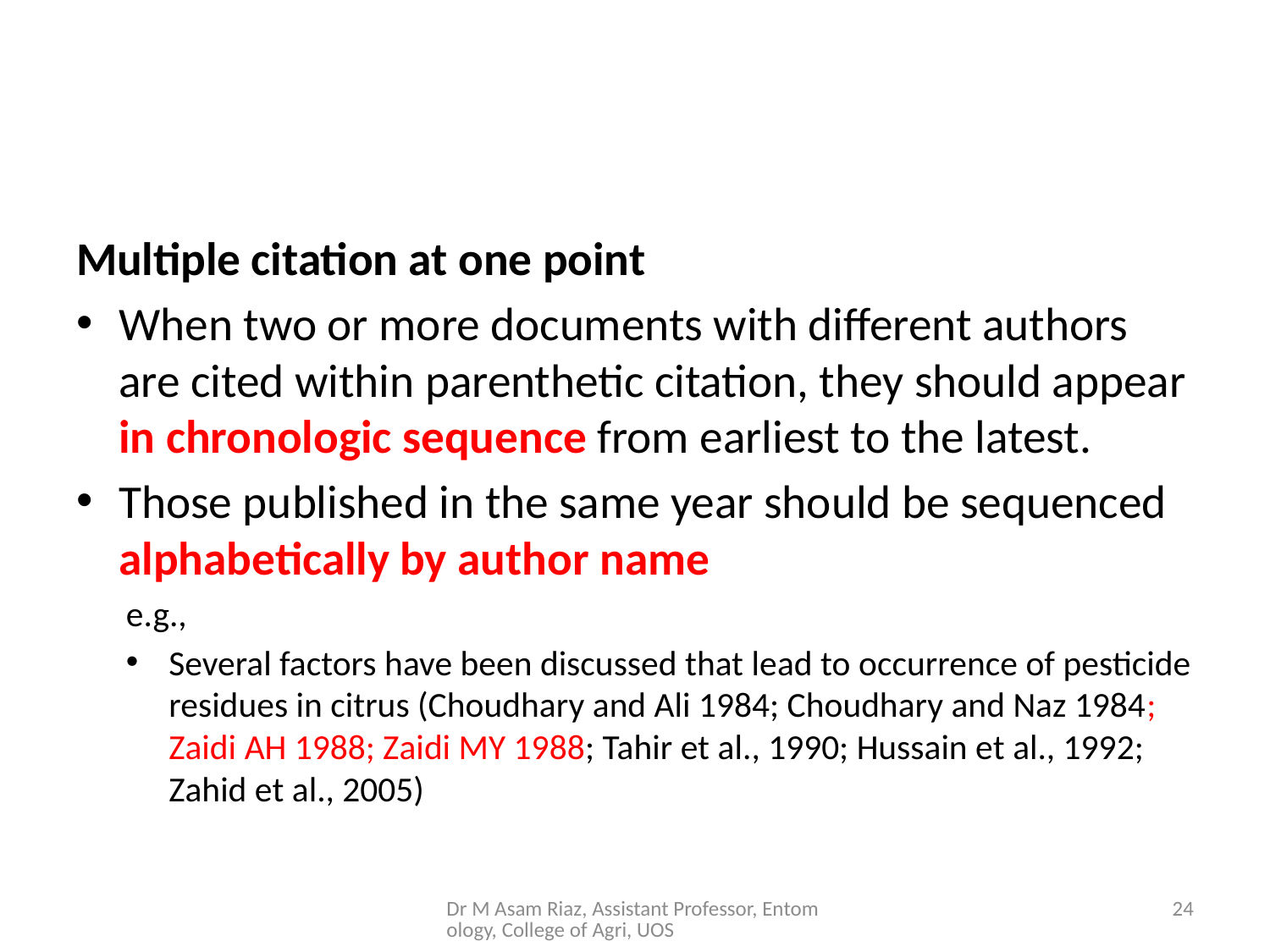

#
Multiple citation at one point
When two or more documents with different authors are cited within parenthetic citation, they should appear in chronologic sequence from earliest to the latest.
Those published in the same year should be sequenced alphabetically by author name
e.g.,
Several factors have been discussed that lead to occurrence of pesticide residues in citrus (Choudhary and Ali 1984; Choudhary and Naz 1984; Zaidi AH 1988; Zaidi MY 1988; Tahir et al., 1990; Hussain et al., 1992; Zahid et al., 2005)

Dr M Asam Riaz, Assistant Professor, Entomology, College of Agri, UOS
24